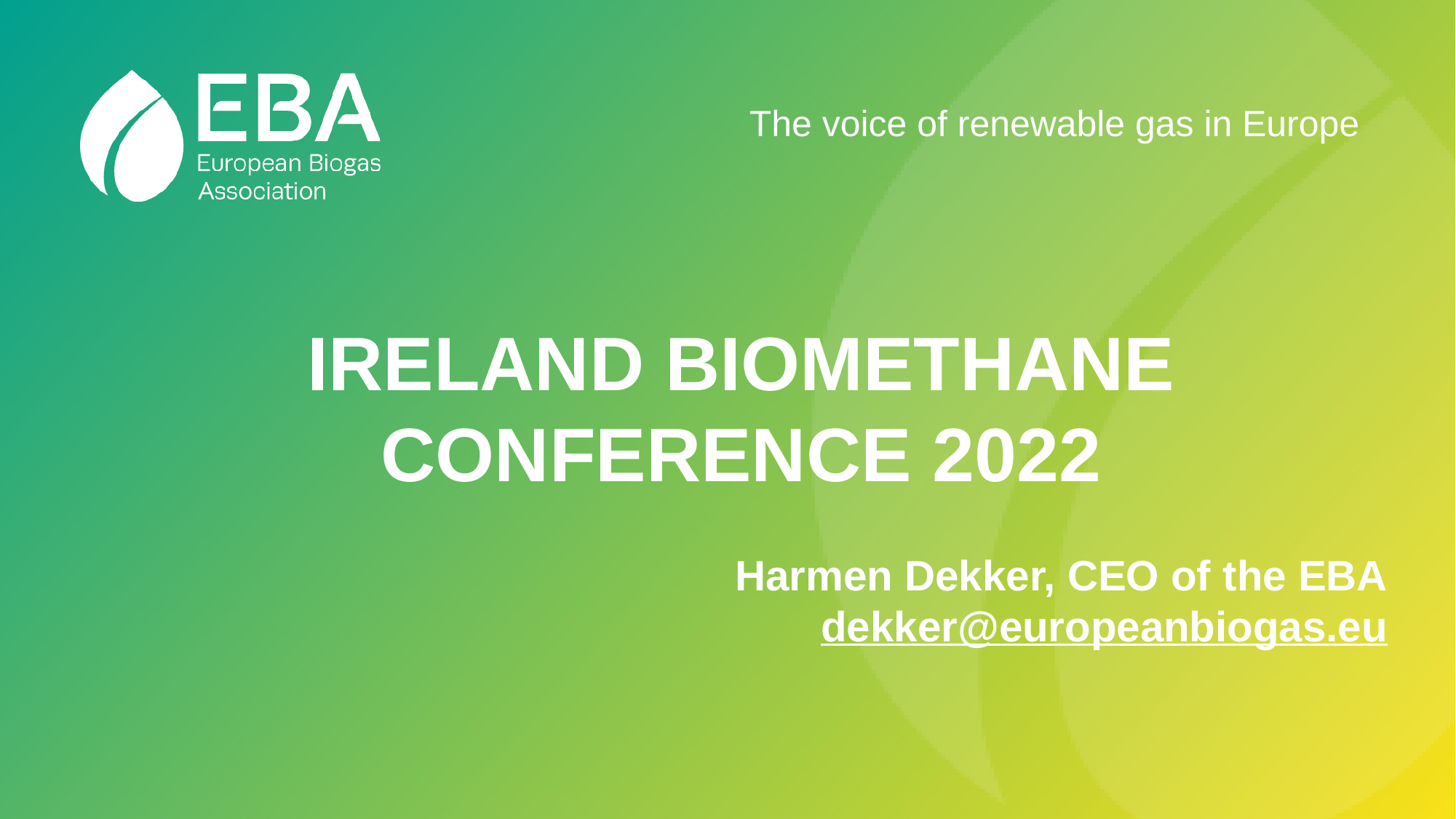

The voice of renewable gas in Europe
IRELAND BIOMETHANE CONFERENCE 2022

Harmen Dekker, CEO of the EBA
dekker@europeanbiogas.eu